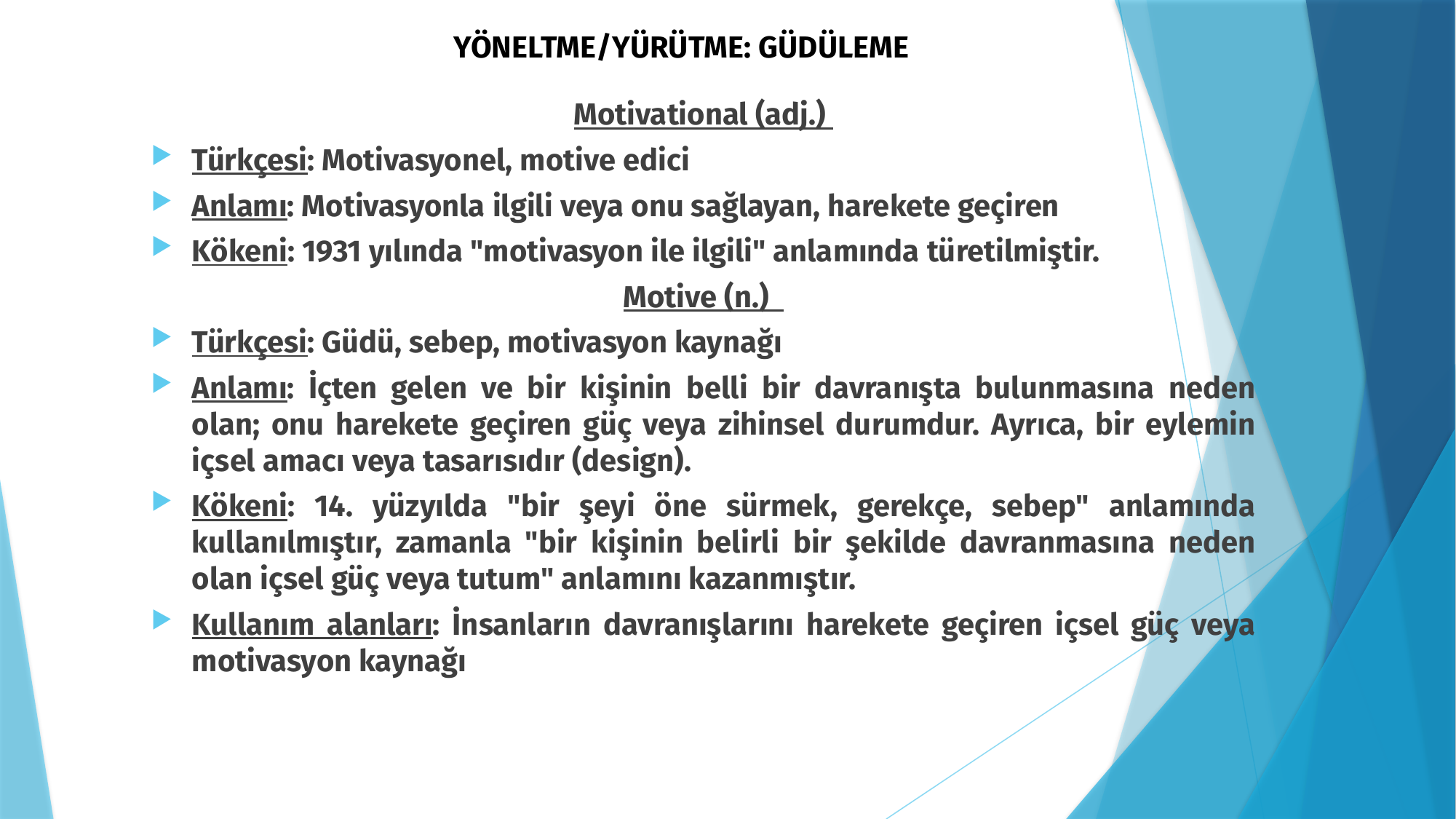

# YÖNELTME/YÜRÜTME: GÜDÜLEME
Motivational (adj.)
Türkçesi: Motivasyonel, motive edici
Anlamı: Motivasyonla ilgili veya onu sağlayan, harekete geçiren
Kökeni: 1931 yılında "motivasyon ile ilgili" anlamında türetilmiştir.
Motive (n.)
Türkçesi: Güdü, sebep, motivasyon kaynağı
Anlamı: İçten gelen ve bir kişinin belli bir davranışta bulunmasına neden olan; onu harekete geçiren güç veya zihinsel durumdur. Ayrıca, bir eylemin içsel amacı veya tasarısıdır (design).
Kökeni: 14. yüzyılda "bir şeyi öne sürmek, gerekçe, sebep" anlamında kullanılmıştır, zamanla "bir kişinin belirli bir şekilde davranmasına neden olan içsel güç veya tutum" anlamını kazanmıştır.
Kullanım alanları: İnsanların davranışlarını harekete geçiren içsel güç veya motivasyon kaynağı